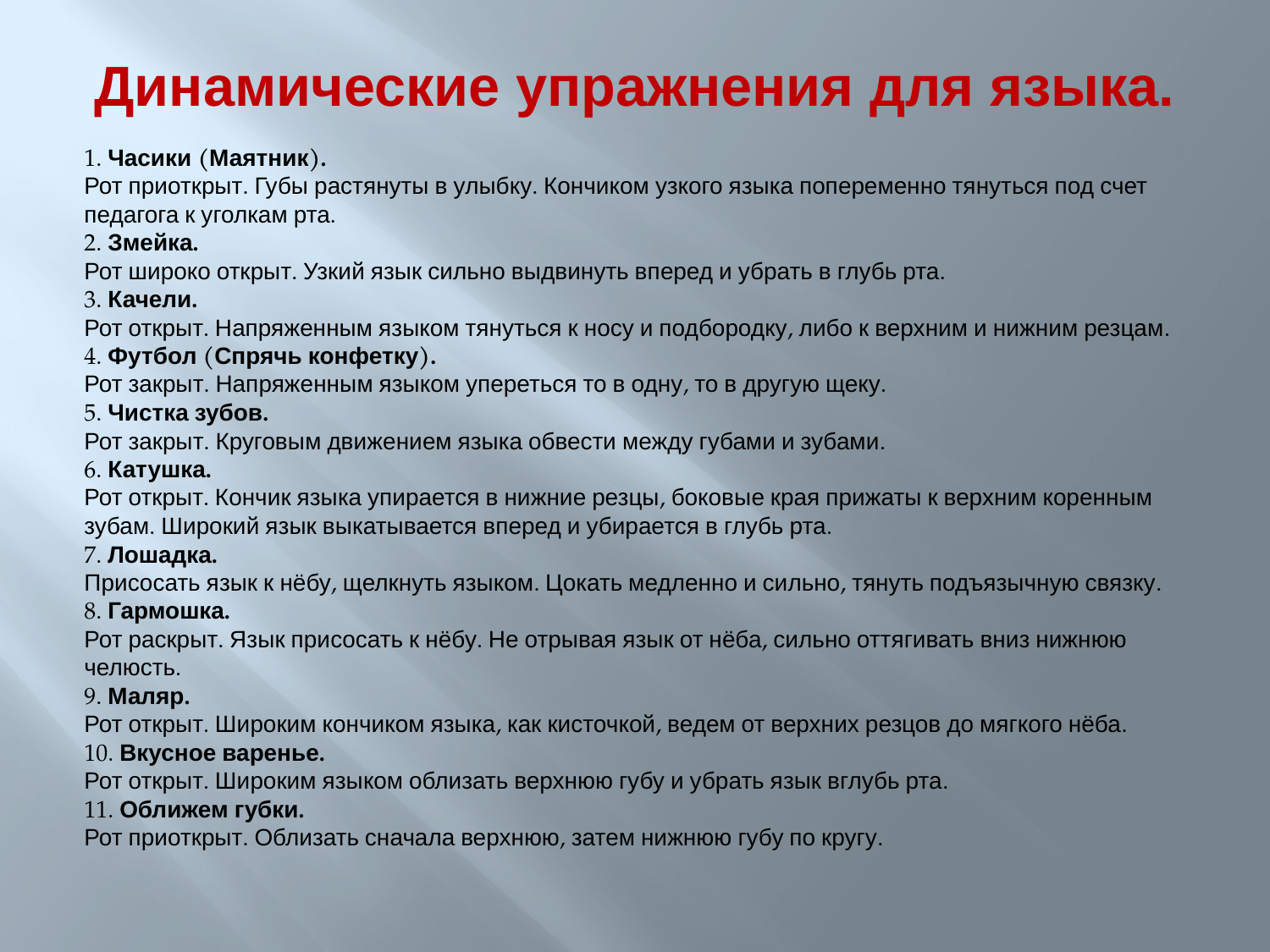

# Динамические упражнения для языка.
1. Часики (Маятник).
Рот приоткрыт. Губы растянуты в улыбку. Кончиком узкого языка попеременно тянуться под счет педагога к уголкам рта.
2. Змейка.
Рот широко открыт. Узкий язык сильно выдвинуть вперед и убрать в глубь рта.
3. Качели.
Рот открыт. Напряженным языком тянуться к носу и подбородку, либо к верхним и нижним резцам.
4. Футбол (Спрячь конфетку).
Рот закрыт. Напряженным языком упереться то в одну, то в другую щеку.
5. Чистка зубов.
Рот закрыт. Круговым движением языка обвести между губами и зубами.
6. Катушка.
Рот открыт. Кончик языка упирается в нижние резцы, боковые края прижаты к верхним коренным зубам. Широкий язык выкатывается вперед и убирается в глубь рта.
7. Лошадка.
Присосать язык к нёбу, щелкнуть языком. Цокать медленно и сильно, тянуть подъязычную связку.
8. Гармошка.
Рот раскрыт. Язык присосать к нёбу. Не отрывая язык от нёба, сильно оттягивать вниз нижнюю челюсть.
9. Маляр.
Рот открыт. Широким кончиком языка, как кисточкой, ведем от верхних резцов до мягкого нёба.
10. Вкусное варенье.
Рот открыт. Широким языком облизать верхнюю губу и убрать язык вглубь рта.
11. Оближем губки.
Рот приоткрыт. Облизать сначала верхнюю, затем нижнюю губу по кругу.